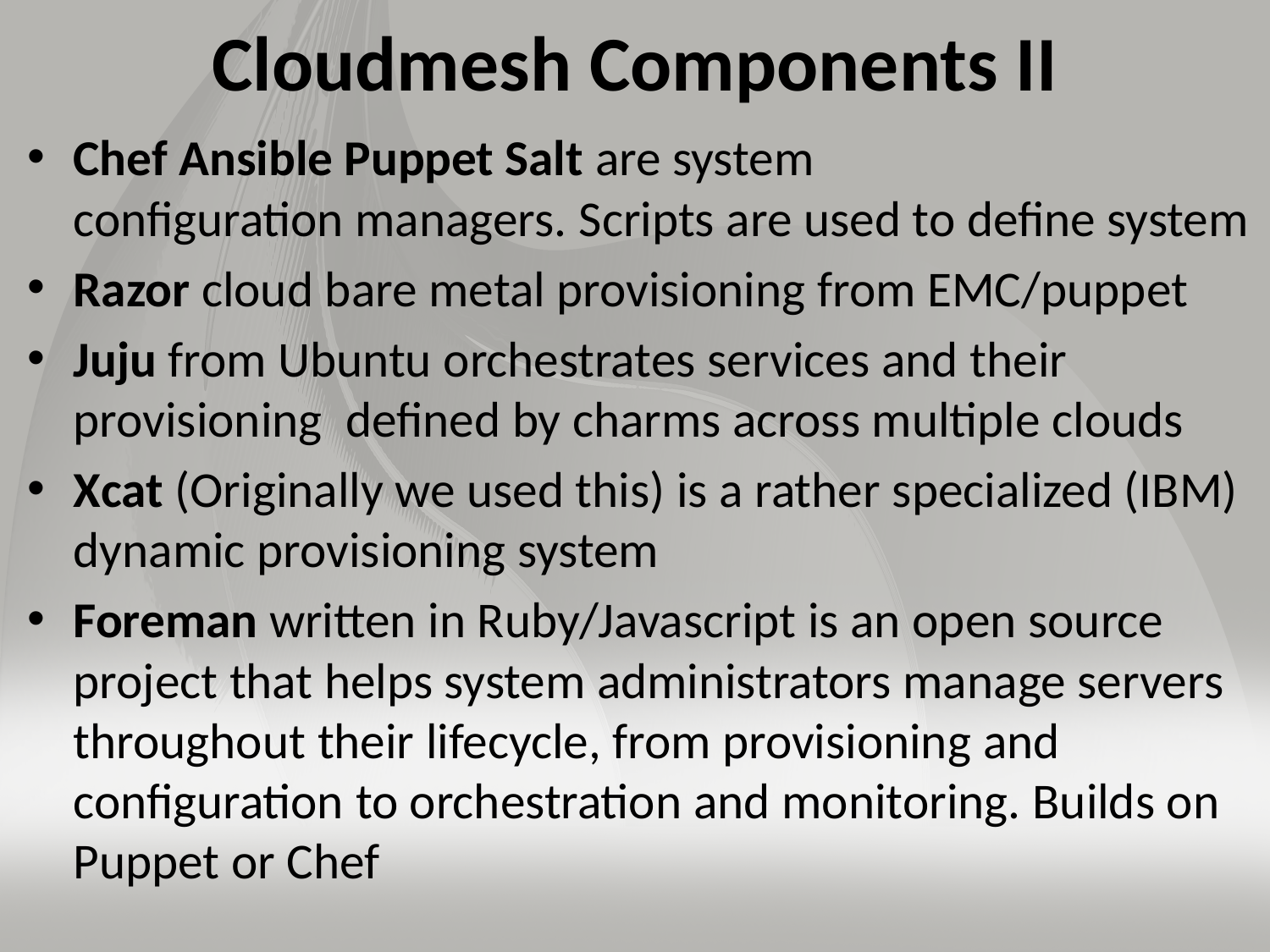

# Cloudmesh Components II
Chef Ansible Puppet Salt are system configuration managers. Scripts are used to define system
Razor cloud bare metal provisioning from EMC/puppet
Juju from Ubuntu orchestrates services and their provisioning  defined by charms across multiple clouds
Xcat (Originally we used this) is a rather specialized (IBM) dynamic provisioning system
Foreman written in Ruby/Javascript is an open source project that helps system administrators manage servers throughout their lifecycle, from provisioning and configuration to orchestration and monitoring. Builds on Puppet or Chef